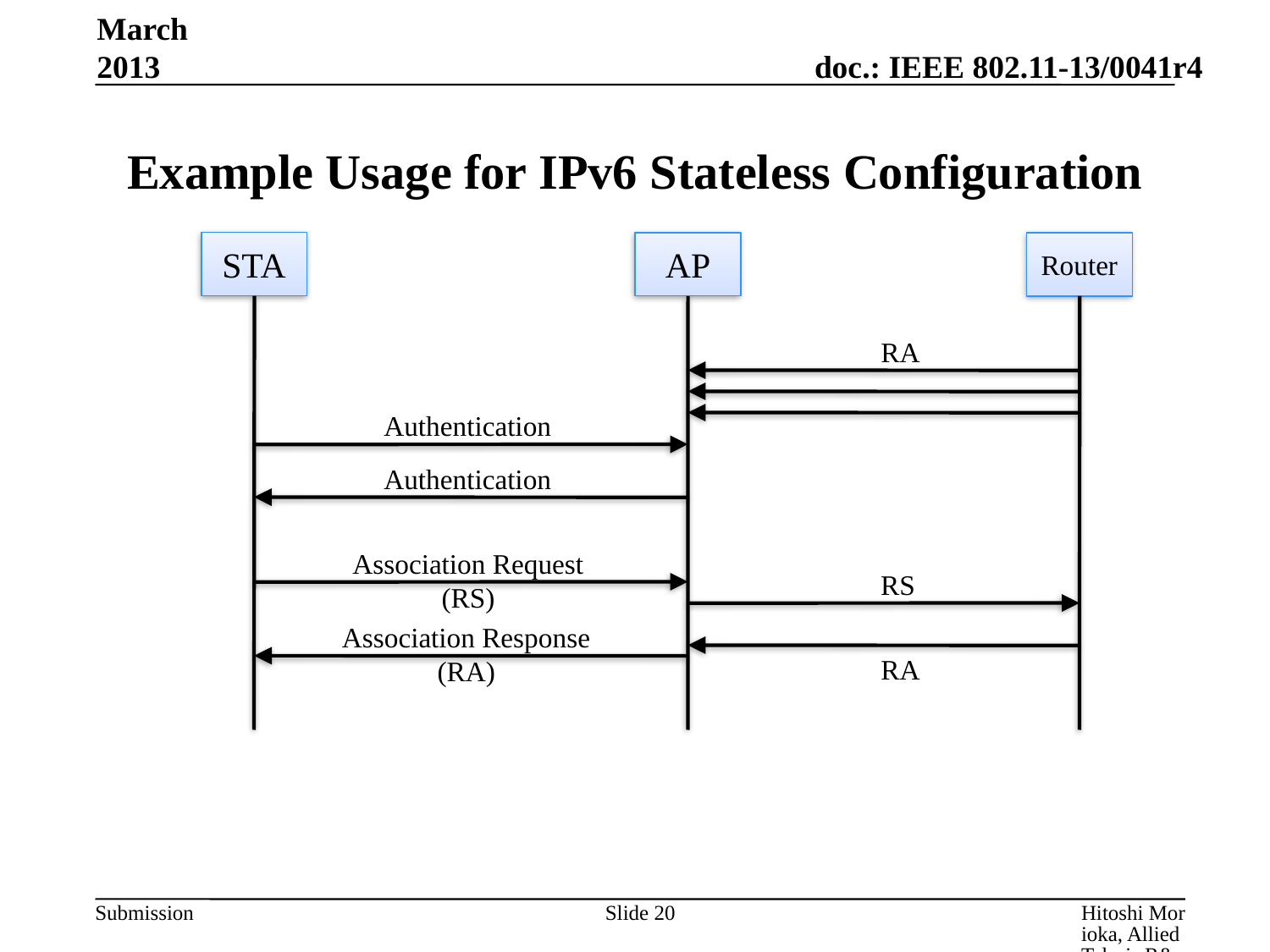

March 2013
# Example Usage for IPv6 Stateless Configuration
STA
AP
Router
RA
Authentication
Authentication
Association Request
(RS)
RS
Association Response
(RA)
RA
Slide 20
Hitoshi Morioka, Allied Telesis R&D Center